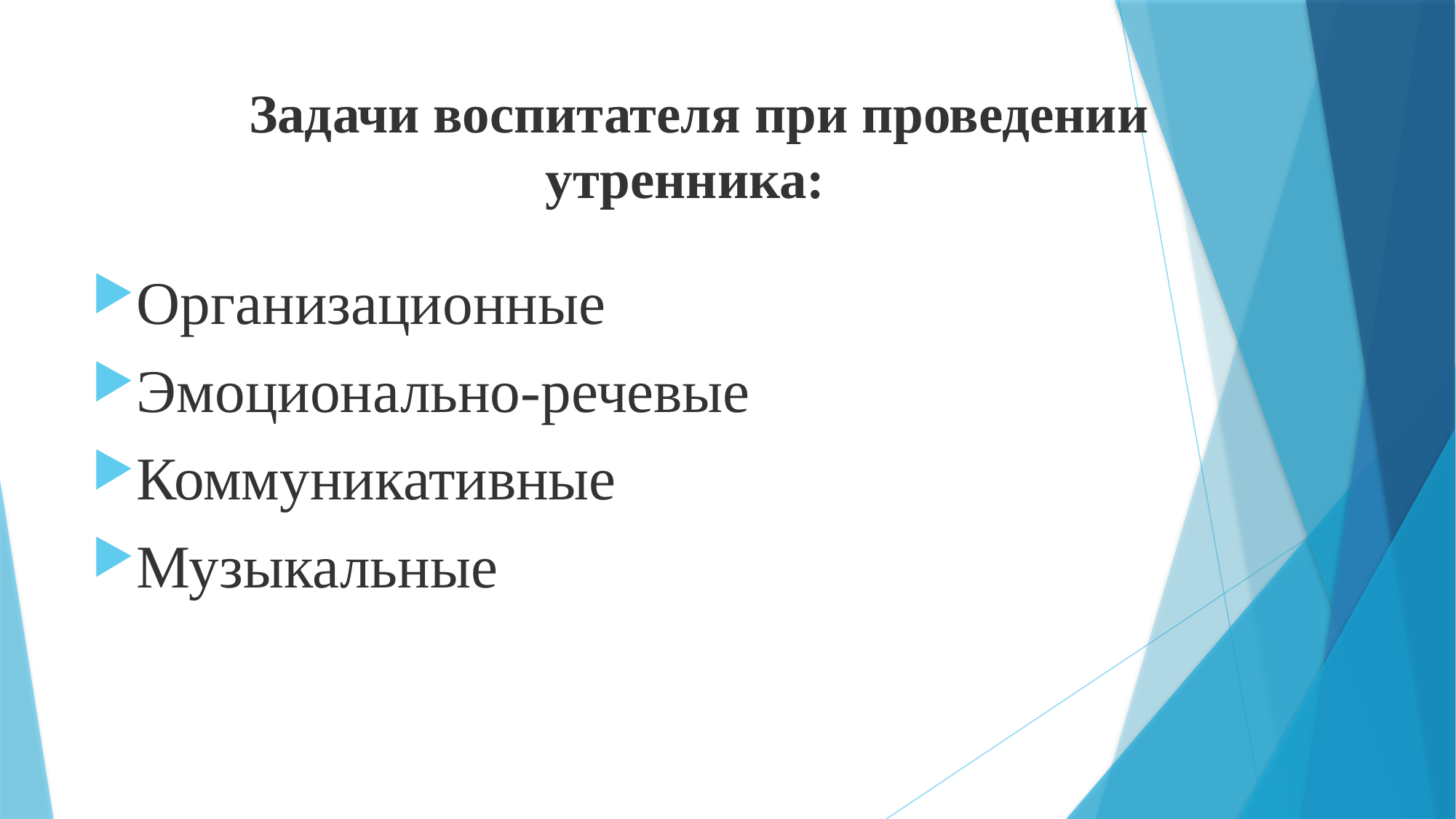

# Задачи воспитателя при проведении утренника:
Организационные
Эмоционально-речевые
Коммуникативные
Музыкальные